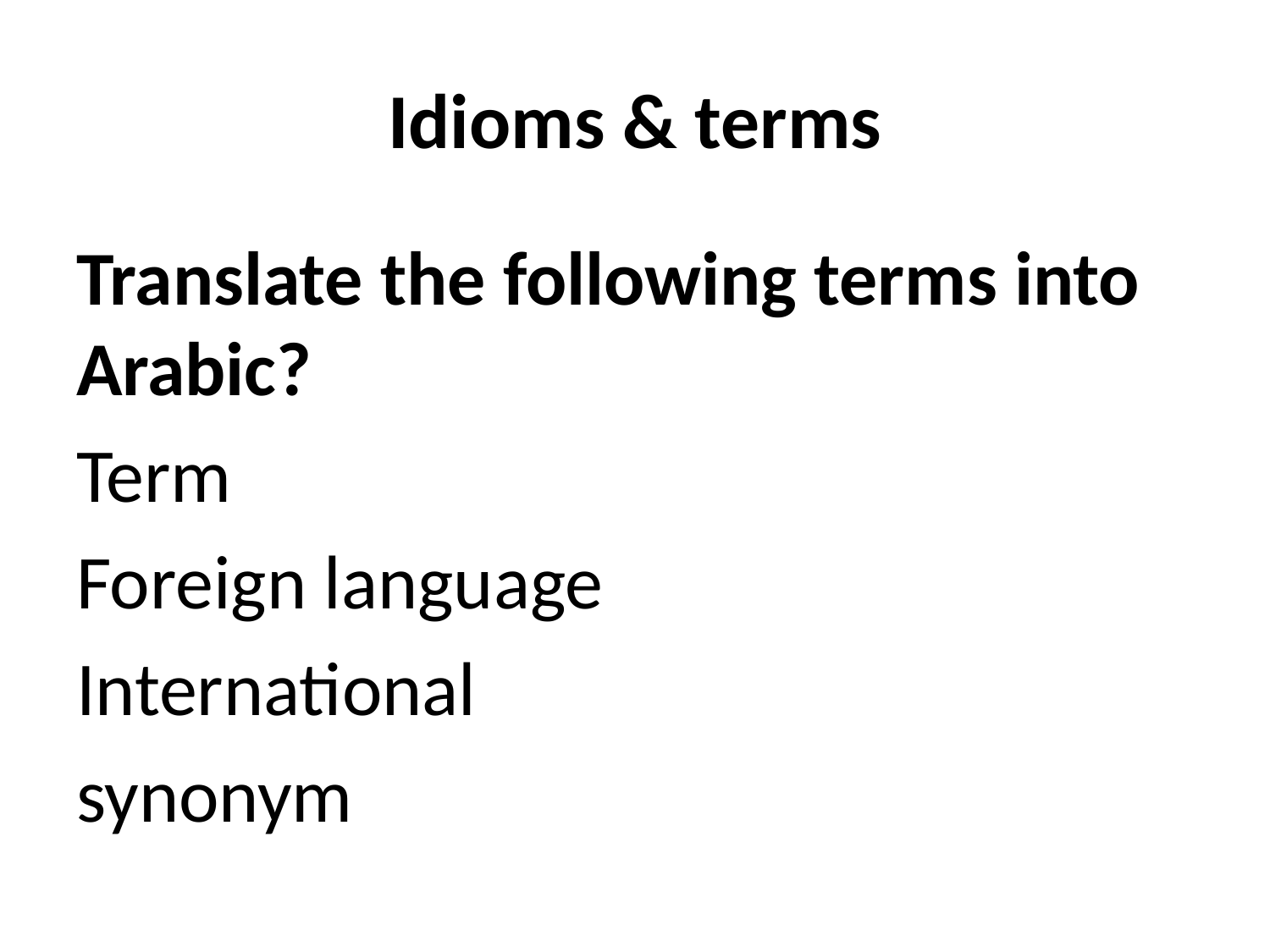

# Idioms & terms
Translate the following terms into Arabic?
Term
Foreign language
International
synonym